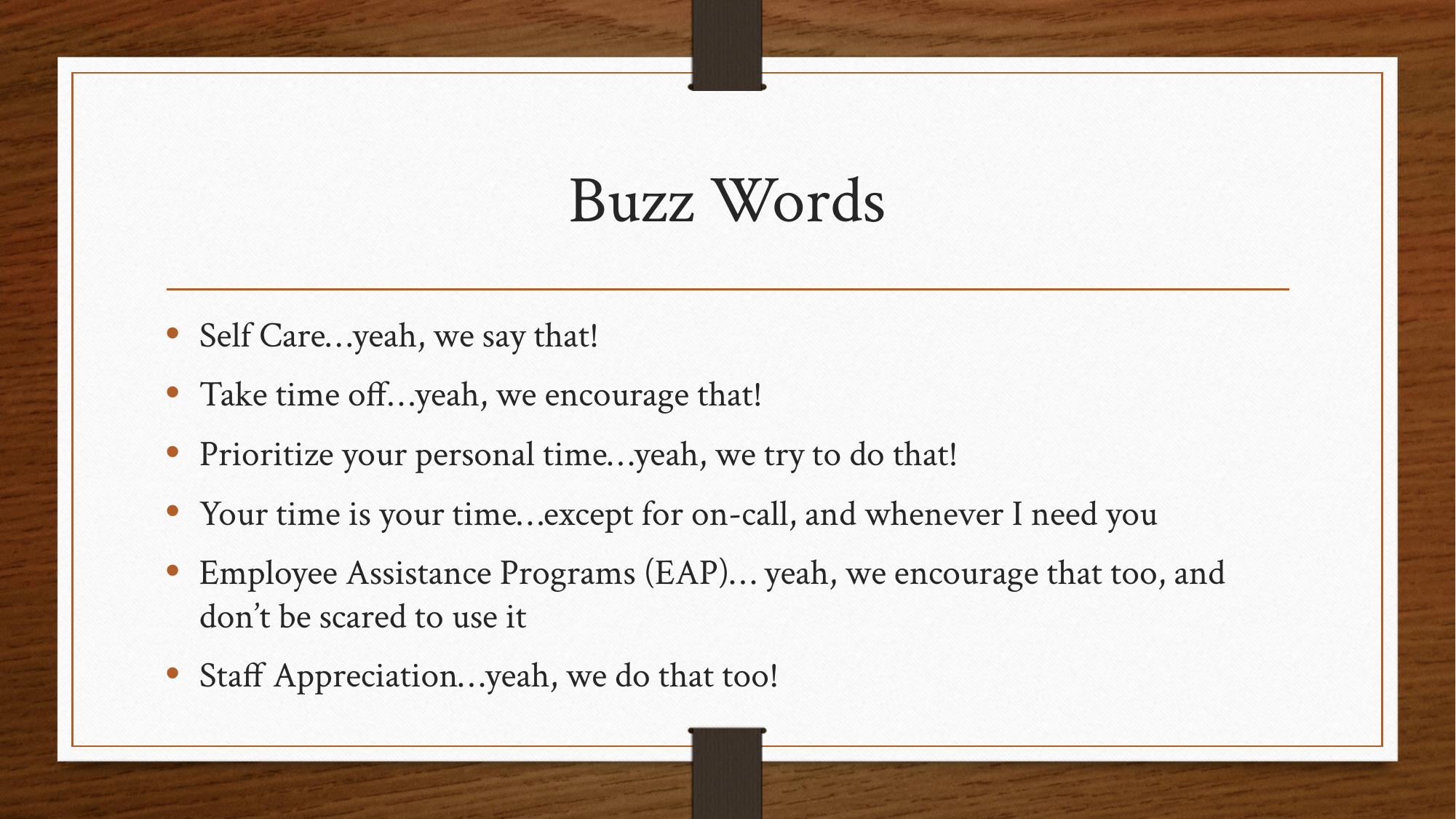

# Buzz Words
Self Care…yeah, we say that!
Take time off…yeah, we encourage that!
Prioritize your personal time…yeah, we try to do that!
Your time is your time…except for on-call, and whenever I need you
Employee Assistance Programs (EAP)… yeah, we encourage that too, and don’t be scared to use it
Staff Appreciation…yeah, we do that too!